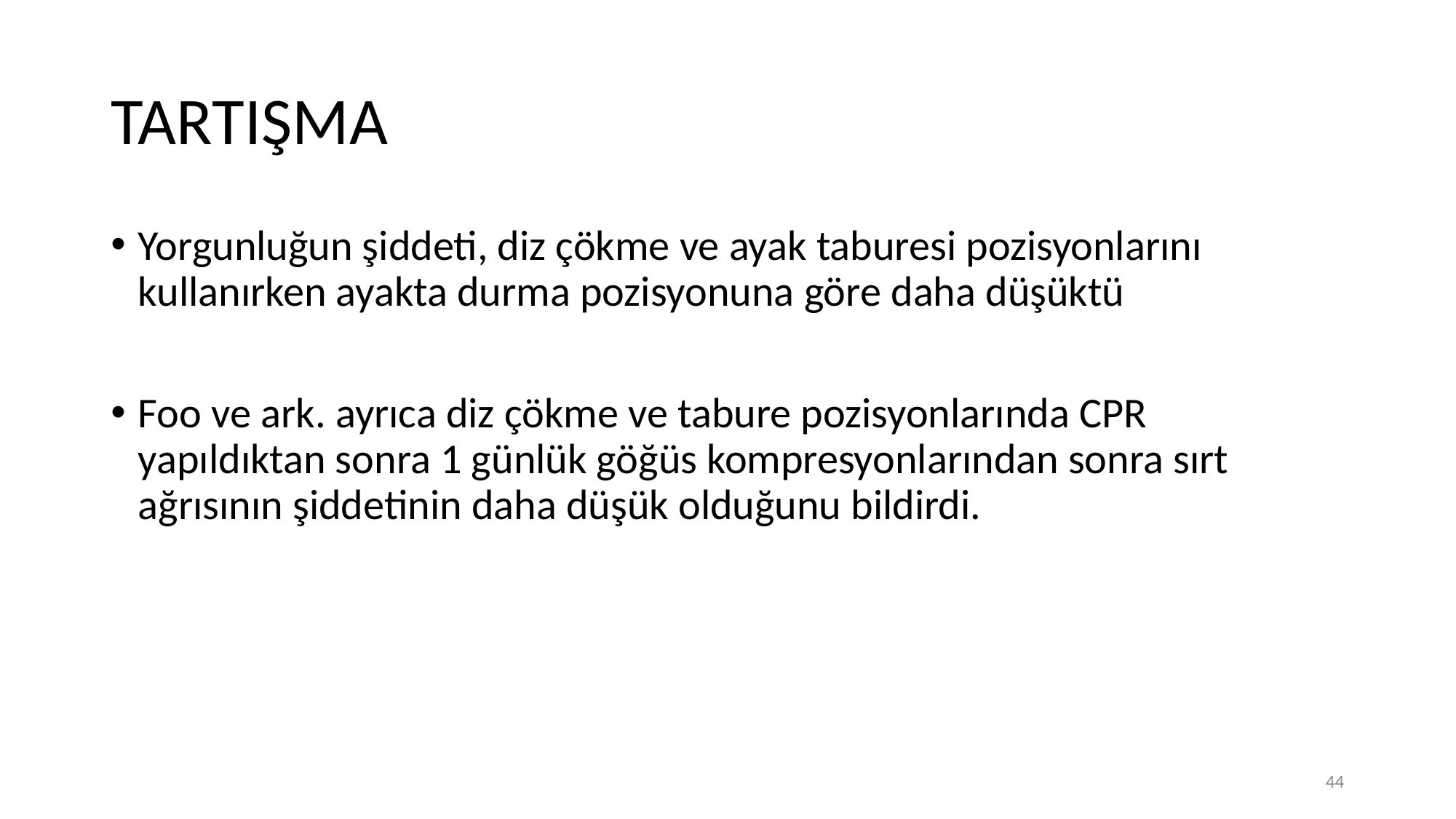

# TARTIŞMA
Yorgunluğun şiddeti, diz çökme ve ayak taburesi pozisyonlarını kullanırken ayakta durma pozisyonuna göre daha düşüktü

Foo ve ark. ayrıca diz çökme ve tabure pozisyonlarında CPR yapıldıktan sonra 1 günlük göğüs kompresyonlarından sonra sırt ağrısının şiddetinin daha düşük olduğunu bildirdi.
44